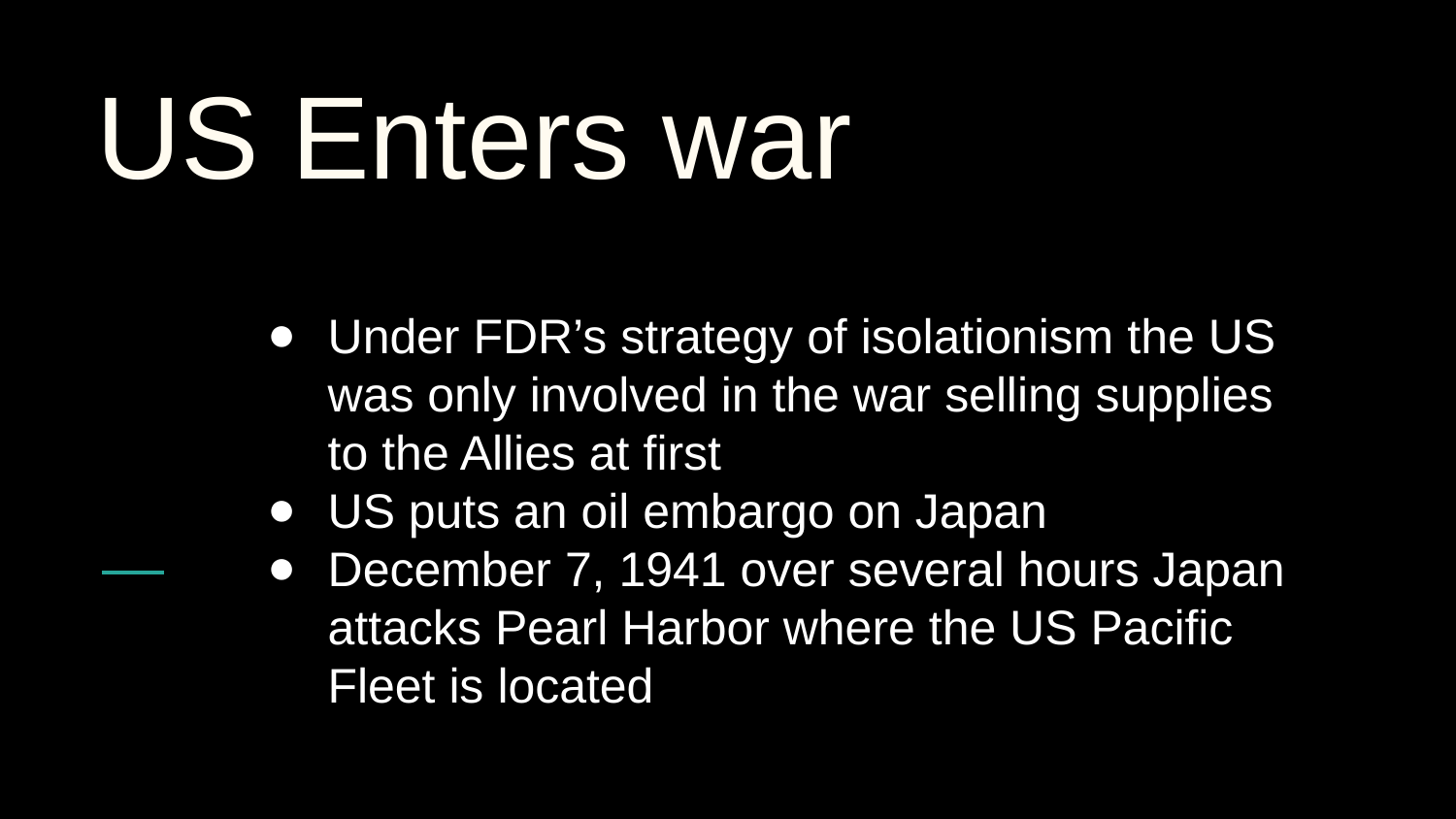

# US Enters war
Under FDR’s strategy of isolationism the US was only involved in the war selling supplies to the Allies at first
US puts an oil embargo on Japan
December 7, 1941 over several hours Japan attacks Pearl Harbor where the US Pacific Fleet is located